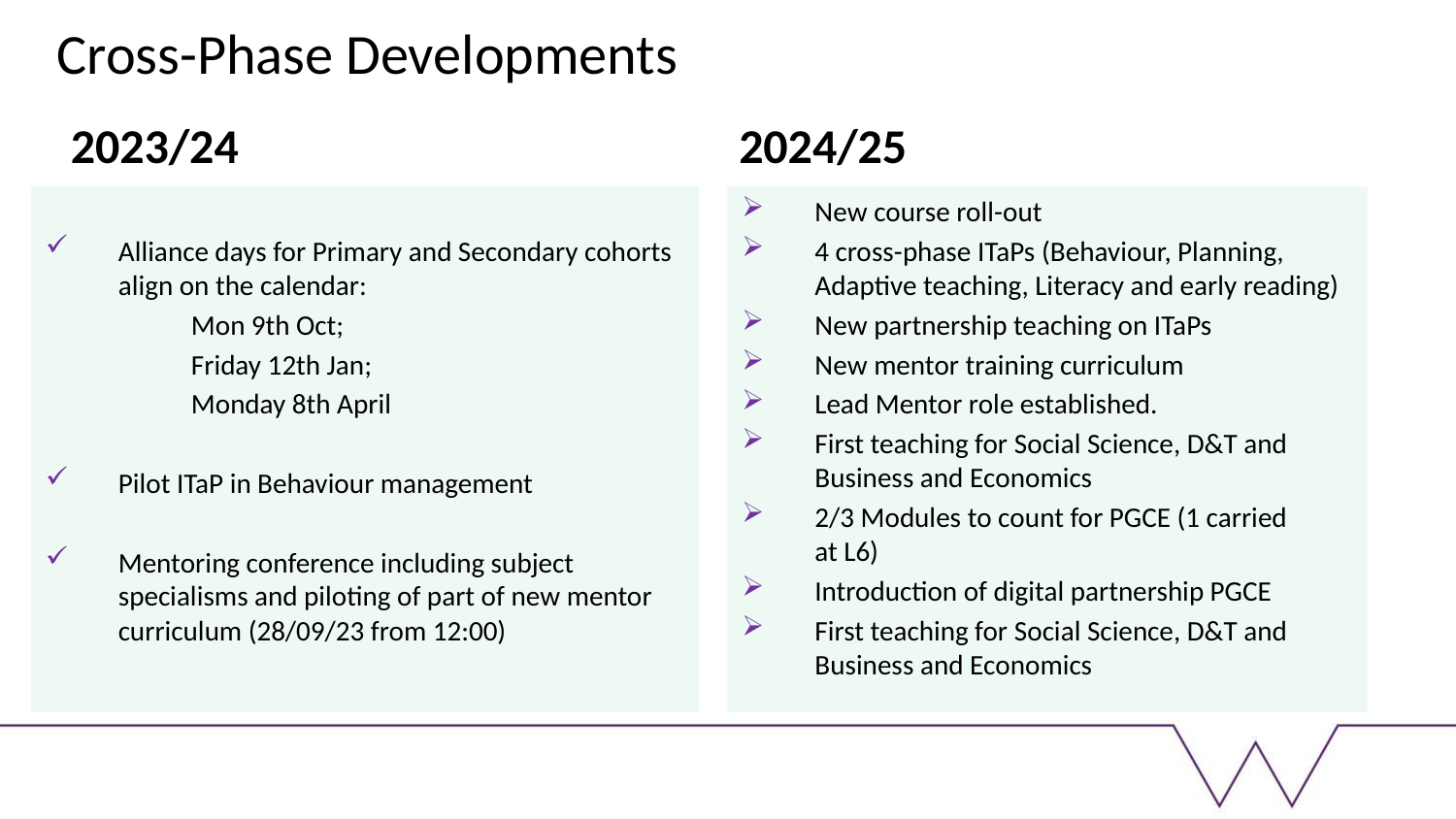

Cross-Phase Developments
2023/24
2024/25

Alliance days for Primary and Secondary cohorts align on the calendar:
	Mon 9th Oct;
	Friday 12th Jan;
	Monday 8th April

Pilot ITaP in Behaviour management

Mentoring conference including subject specialisms and piloting of part of new mentor curriculum (28/09/23 from 12:00)

New course roll-out
4 cross-phase ITaPs (Behaviour, Planning, Adaptive teaching, Literacy and early reading)
New partnership teaching on ITaPs
New mentor training curriculum
Lead Mentor role established.
First teaching for Social Science, D&T and Business and Economics
2/3 Modules to count for PGCE (1 carried at L6)
Introduction of digital partnership PGCE
First teaching for Social Science, D&T and Business and Economics